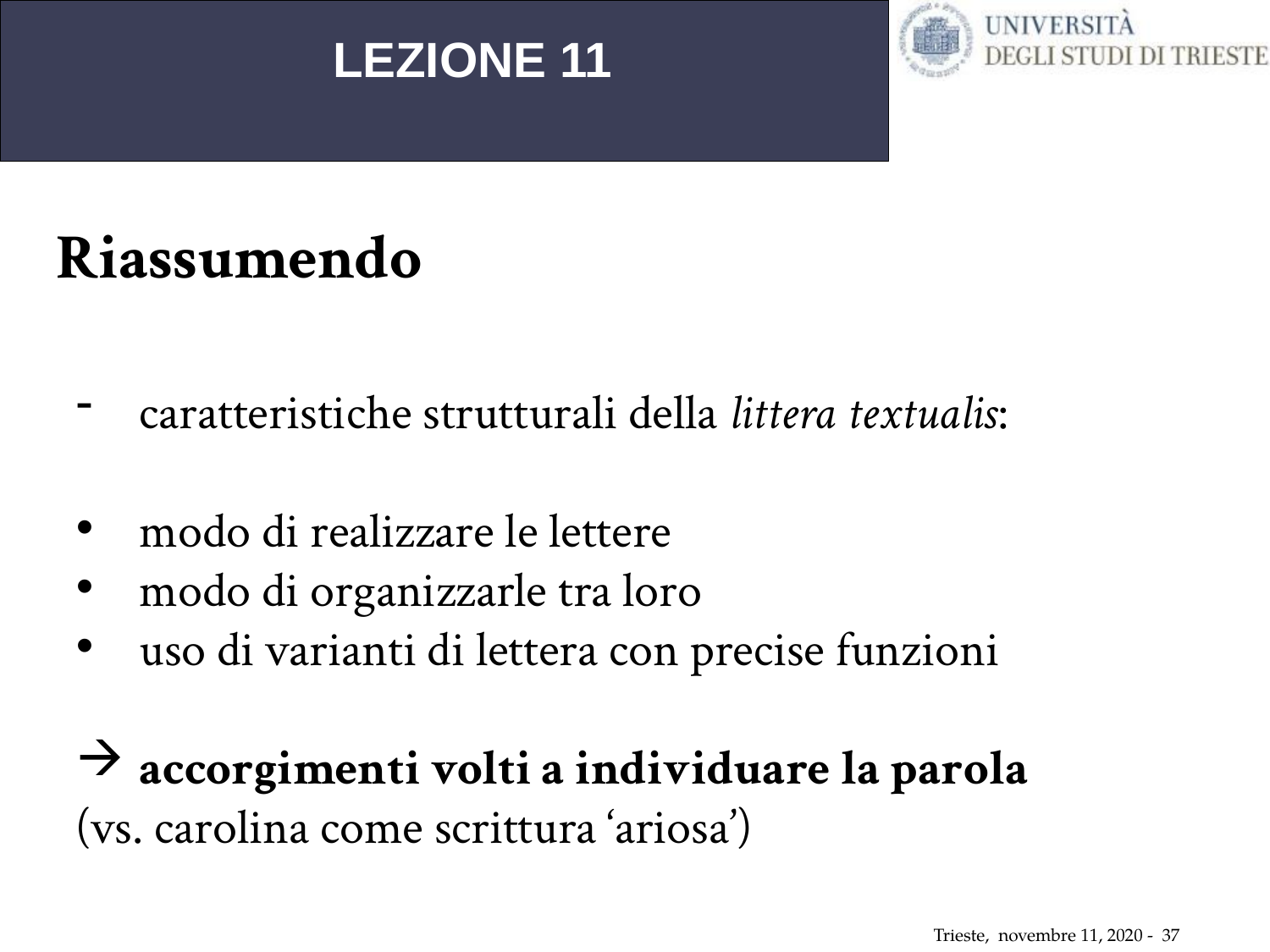

LEZIONE 11
Riassumendo
caratteristiche strutturali della littera textualis:

modo di realizzare le lettere
modo di organizzarle tra loro
uso di varianti di lettera con precise funzioni

accorgimenti volti a individuare la parola
(vs. carolina come scrittura ‘ariosa’)